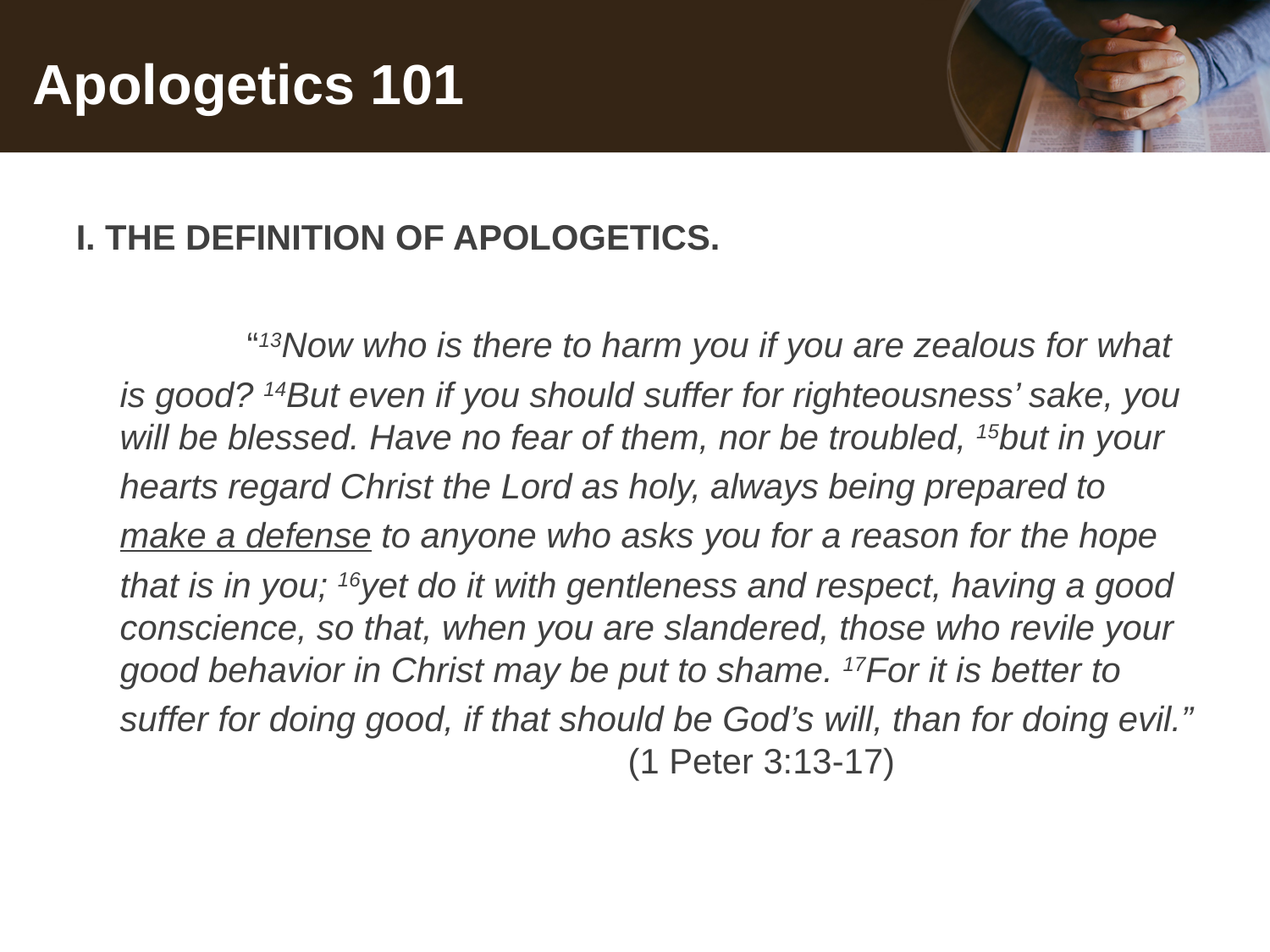

# Apologetics 101
I. THE DEFINITION OF APOLOGETICS.
	“13Now who is there to harm you if you are zealous for what
is good? 14But even if you should suffer for righteousness’ sake, you will be blessed. Have no fear of them, nor be troubled, 15but in your
hearts regard Christ the Lord as holy, always being prepared to
make a defense to anyone who asks you for a reason for the hope
that is in you; 16yet do it with gentleness and respect, having a good conscience, so that, when you are slandered, those who revile your good behavior in Christ may be put to shame. 17For it is better to
suffer for doing good, if that should be God’s will, than for doing evil.” 				(1 Peter 3:13-17)